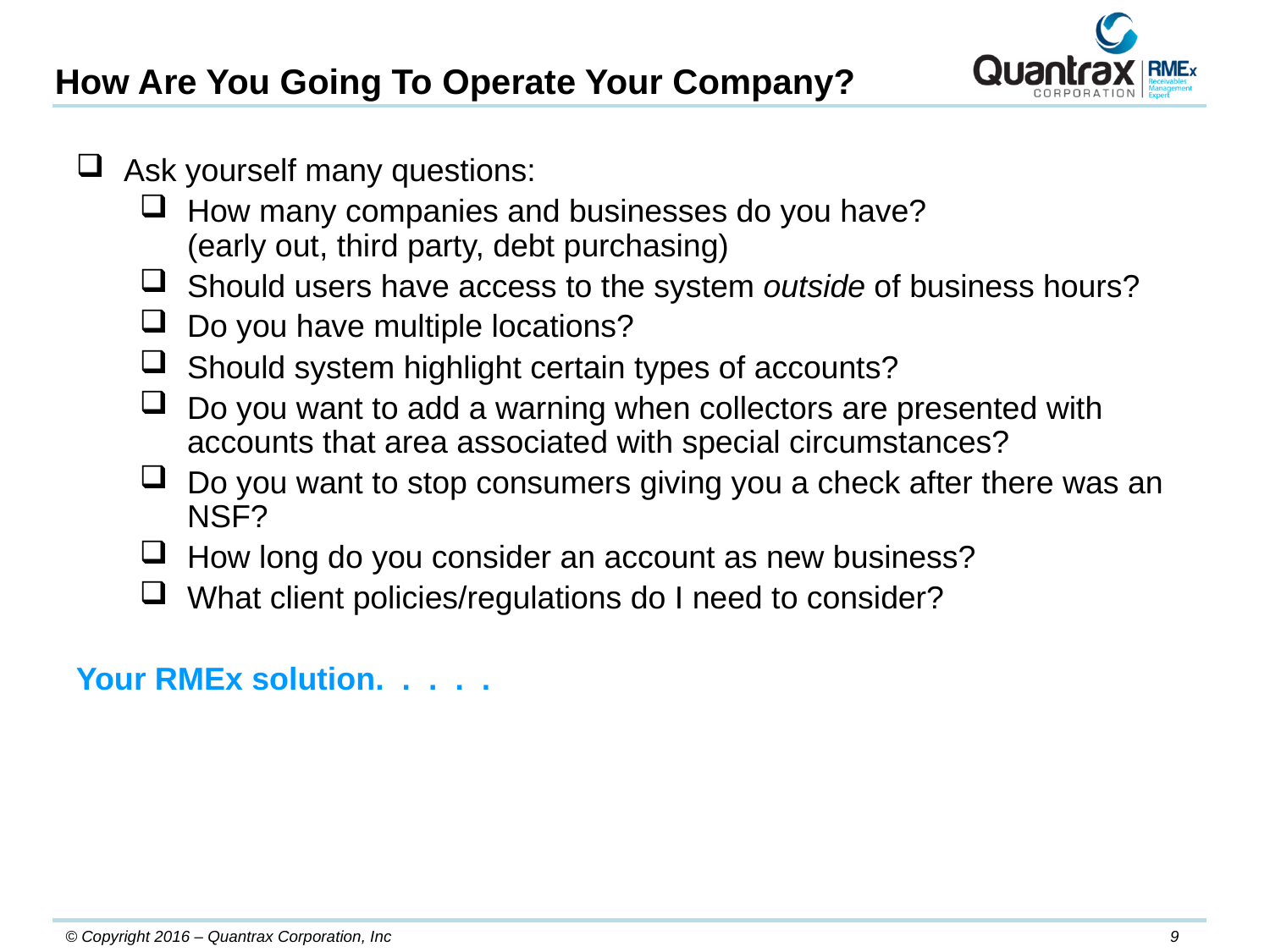

How Are You Going To Operate Your Company?
Ask yourself many questions:
How many companies and businesses do you have?
(early out, third party, debt purchasing)
Should users have access to the system outside of business hours?
Do you have multiple locations?
Should system highlight certain types of accounts?
Do you want to add a warning when collectors are presented with accounts that area associated with special circumstances?
Do you want to stop consumers giving you a check after there was an NSF?
How long do you consider an account as new business?
What client policies/regulations do I need to consider?

Your RMEx solution.  .  .  .  .